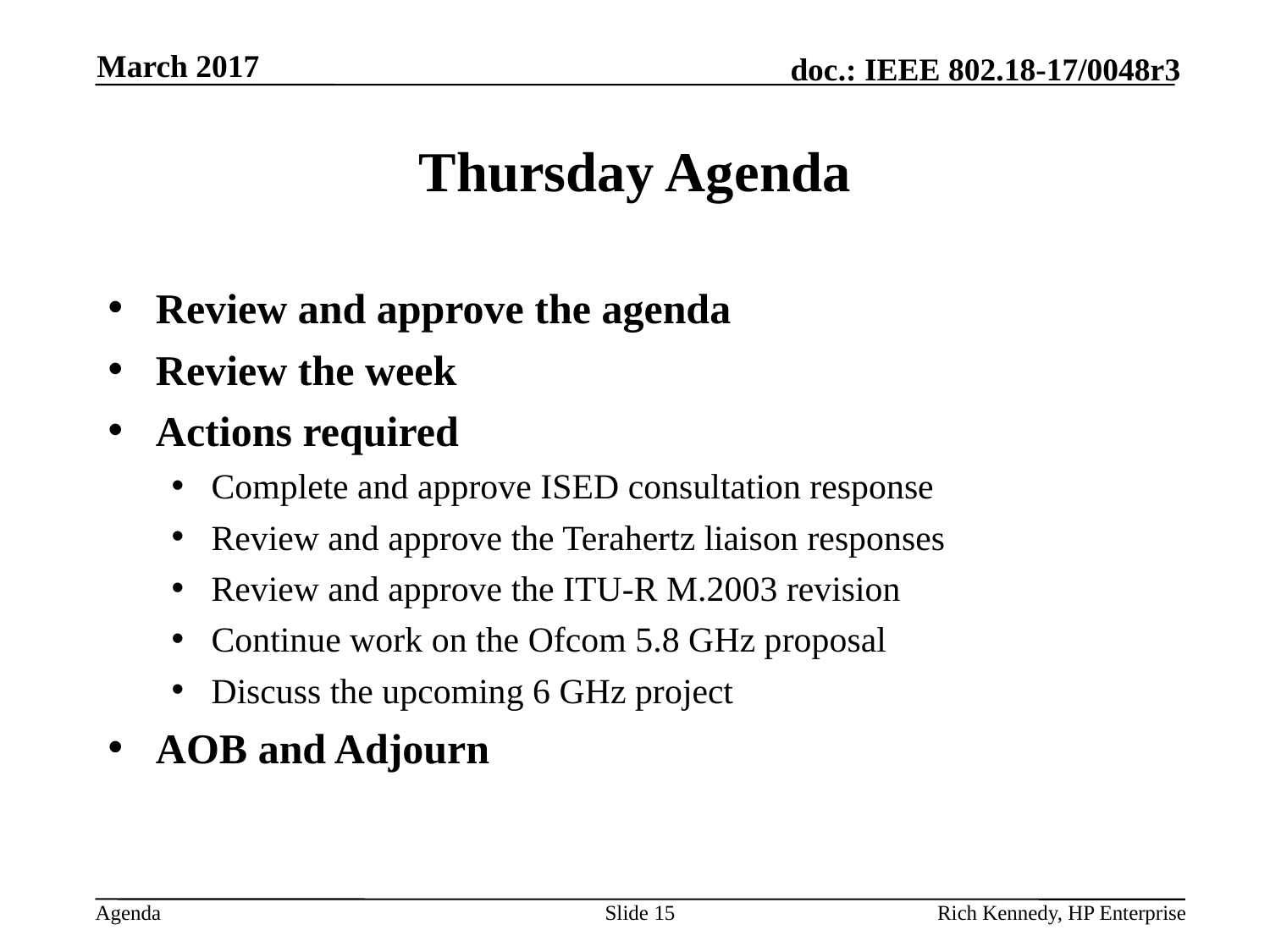

March 2017
# Thursday Agenda
Review and approve the agenda
Review the week
Actions required
Complete and approve ISED consultation response
Review and approve the Terahertz liaison responses
Review and approve the ITU-R M.2003 revision
Continue work on the Ofcom 5.8 GHz proposal
Discuss the upcoming 6 GHz project
AOB and Adjourn
Slide 15
Rich Kennedy, HP Enterprise